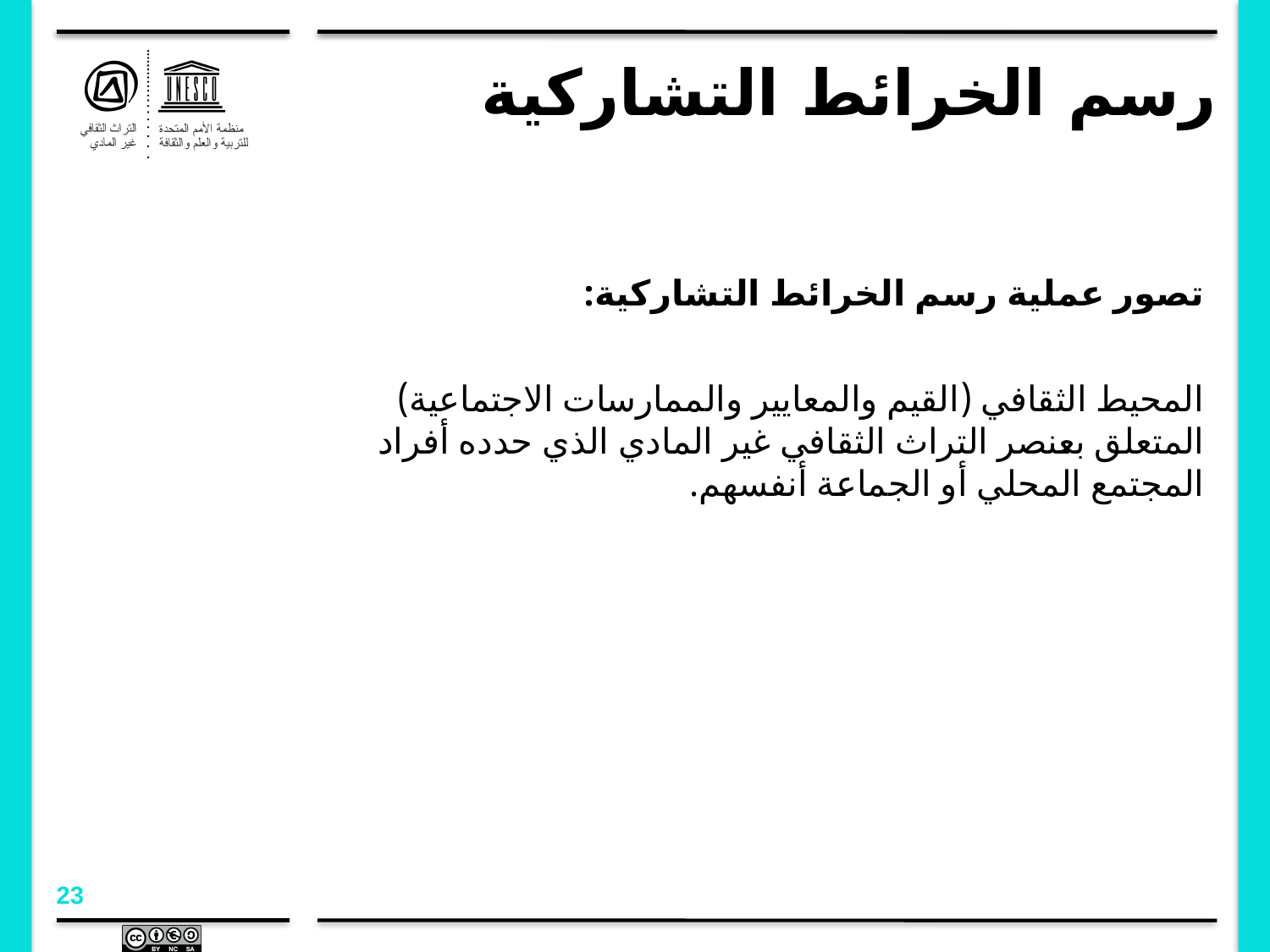

# رسم الخرائط التشاركية
تصور عملية رسم الخرائط التشاركية:

المحيط الثقافي (القيم والمعايير والممارسات الاجتماعية) المتعلق بعنصر التراث الثقافي غير المادي الذي حدده أفراد المجتمع المحلي أو الجماعة أنفسهم.